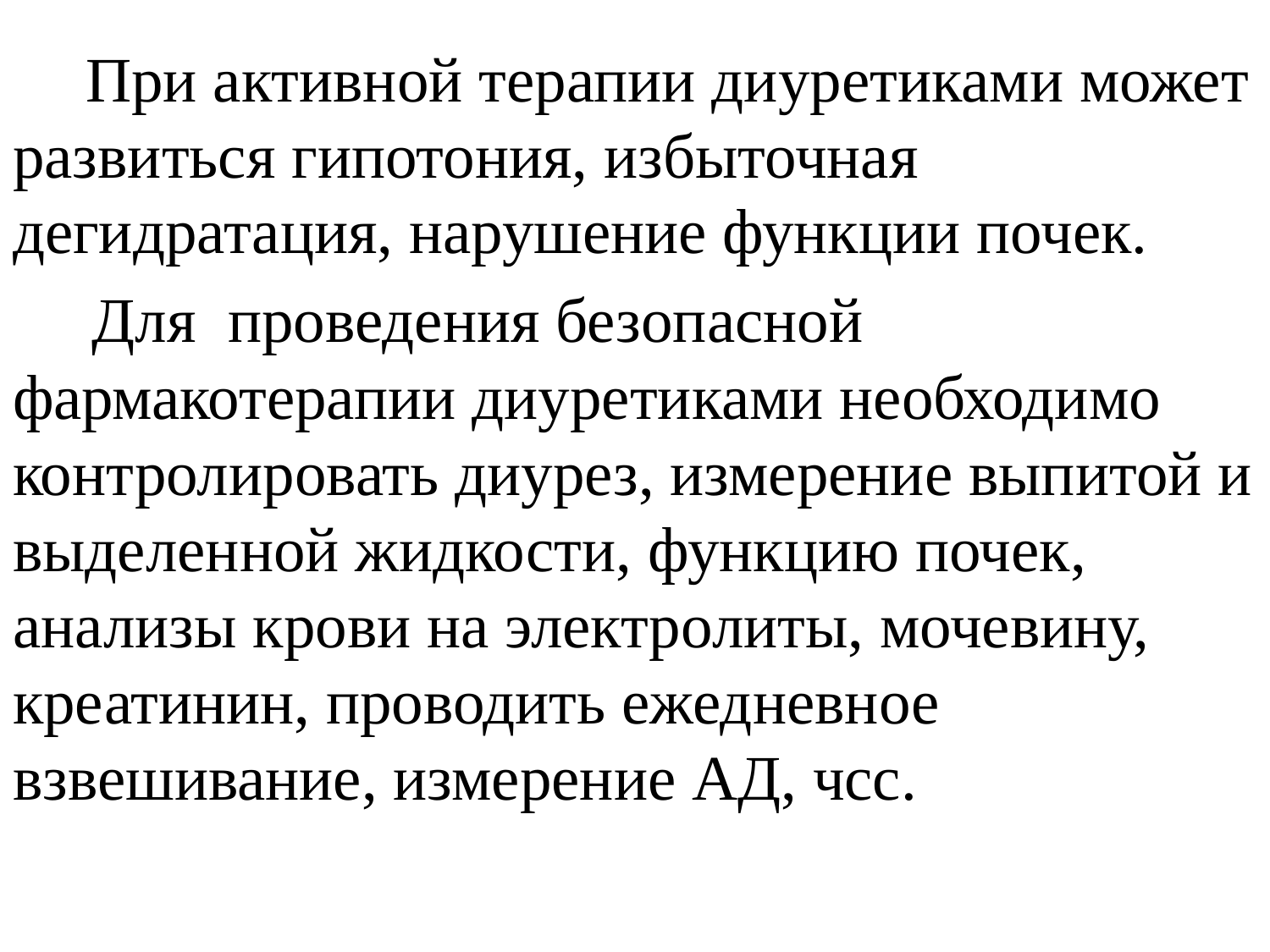

При активной терапии диуретиками может развиться гипотония, избыточная дегидратация, нарушение функции почек.
     Для  проведения безопасной   фармакотерапии диуретиками необходимо контролировать диурез, измерение выпитой и выделенной жидкости, функцию почек, анализы крови на электролиты, мочевину, креатинин, проводить ежедневное взвешивание, измерение АД, чсс.